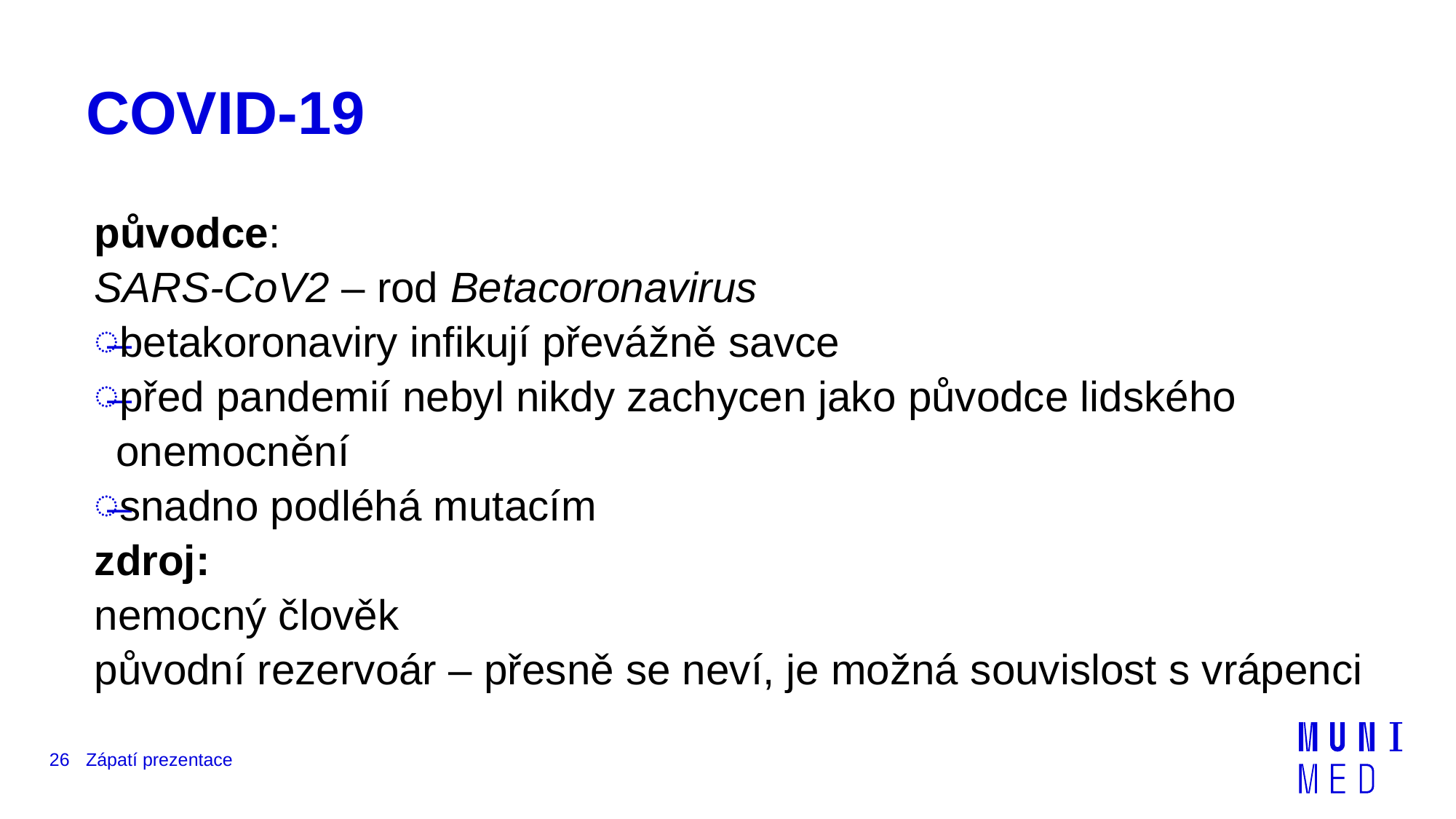

# COVID-19
původce:
SARS-CoV2 – rod Betacoronavirus
betakoronaviry infikují převážně savce
před pandemií nebyl nikdy zachycen jako původce lidského onemocnění
snadno podléhá mutacím
zdroj:
nemocný člověk
původní rezervoár – přesně se neví, je možná souvislost s vrápenci
26
Zápatí prezentace